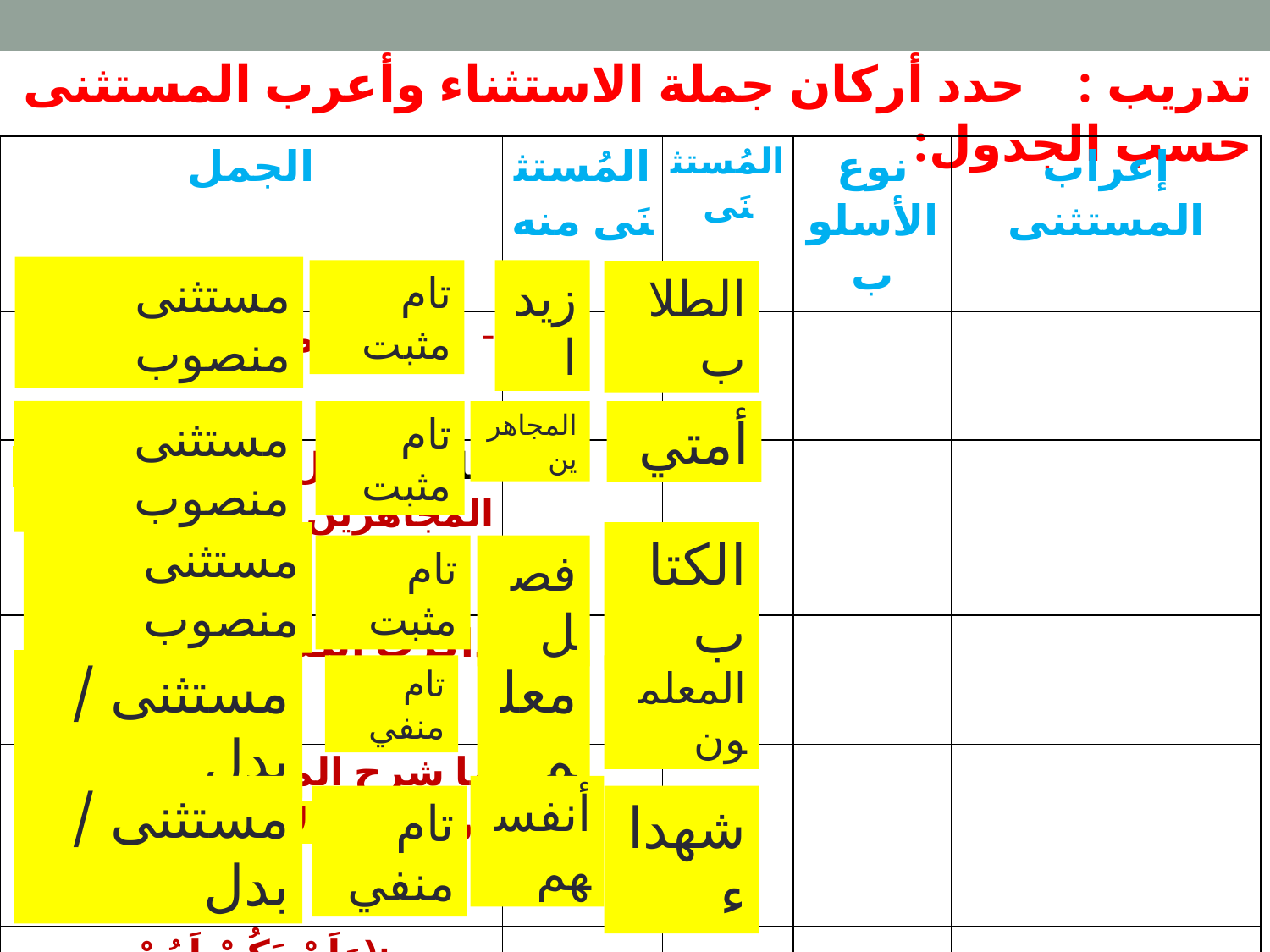

تدريب :    حدد أركان جملة الاستثناء وأعرب المستثنى حسب الجدول:
| الجمل | المُستثنَى منه | المُستثنَى | نوع الأسلوب | إعراب المستثنى |
| --- | --- | --- | --- | --- |
| حضر الطلاب إلا زيداً |  |  |  |  |
| قال ﷺ:  كل أمتي معافى إلا المجاهرين |  |  |  |  |
| ذاكرت الكتاب إلا فصلاً |  |  |  |  |
| ما شرح المعلمون دروسهم إلا معلم |  |  |  |  |
| قال تعالى:(وَلَمْ يَكُنْ لَهُمْ شُهَدَاءُ إِلَّا أَنْفُسُهُمْ |  |  |  |  |
مستثنى منصوب
تام مثبت
زيدا
الطلاب
مستثنى منصوب
المجاهرين
تام مثبت
أمتي
مستثنى منصوب
الكتاب
فصل
تام مثبت
مستثنى / بدل
معلم
تام منفي
المعلمون
مستثنى / بدل
أنفسهم
تام منفي
شهداء